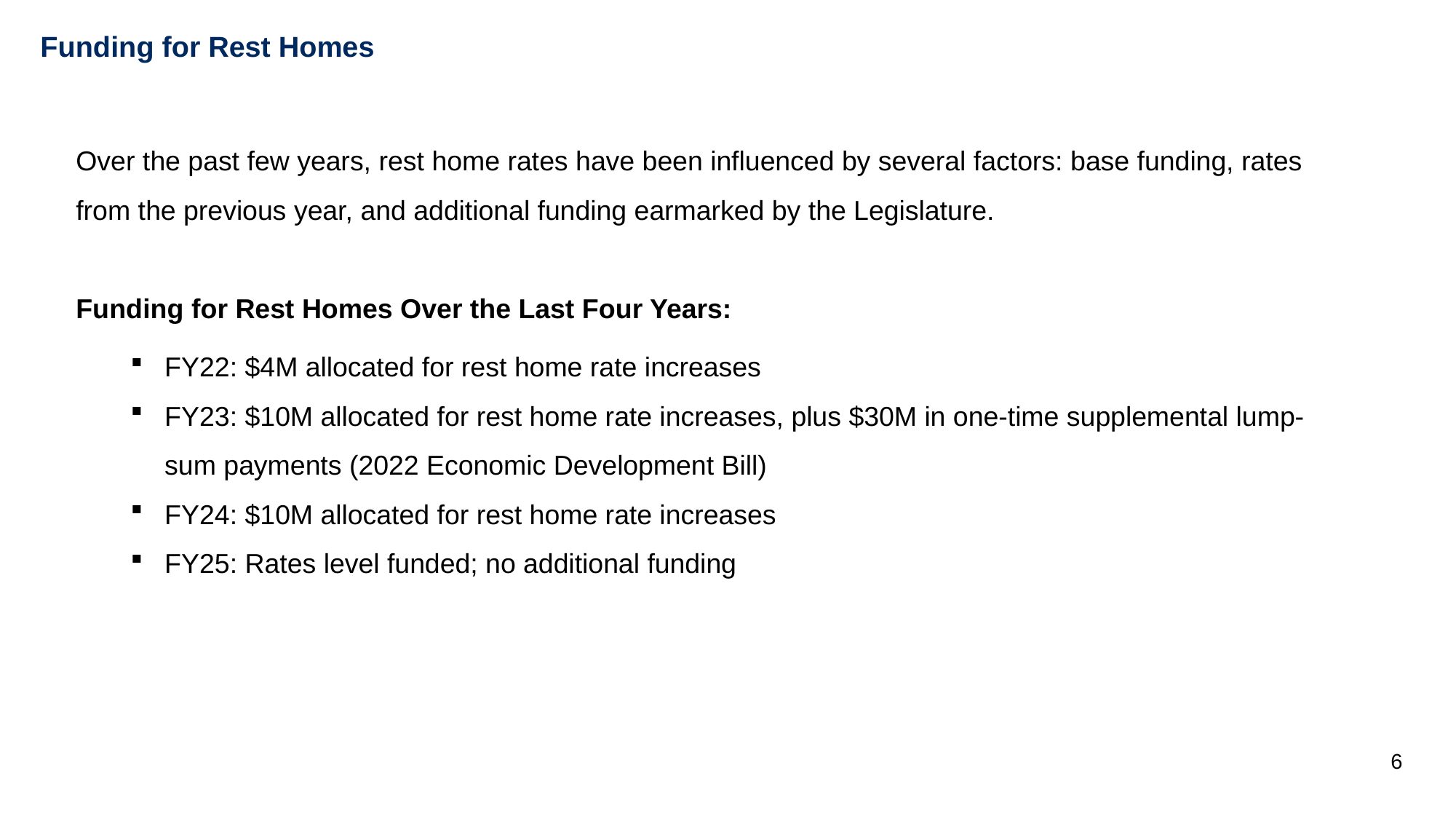

# Funding for Rest Homes
Over the past few years, rest home rates have been influenced by several factors: base funding, rates from the previous year, and additional funding earmarked by the Legislature.

Funding for Rest Homes Over the Last Four Years:
FY22: $4M allocated for rest home rate increases
FY23: $10M allocated for rest home rate increases, plus $30M in one-time supplemental lump-sum payments (2022 Economic Development Bill)
FY24: $10M allocated for rest home rate increases
FY25: Rates level funded; no additional funding

6